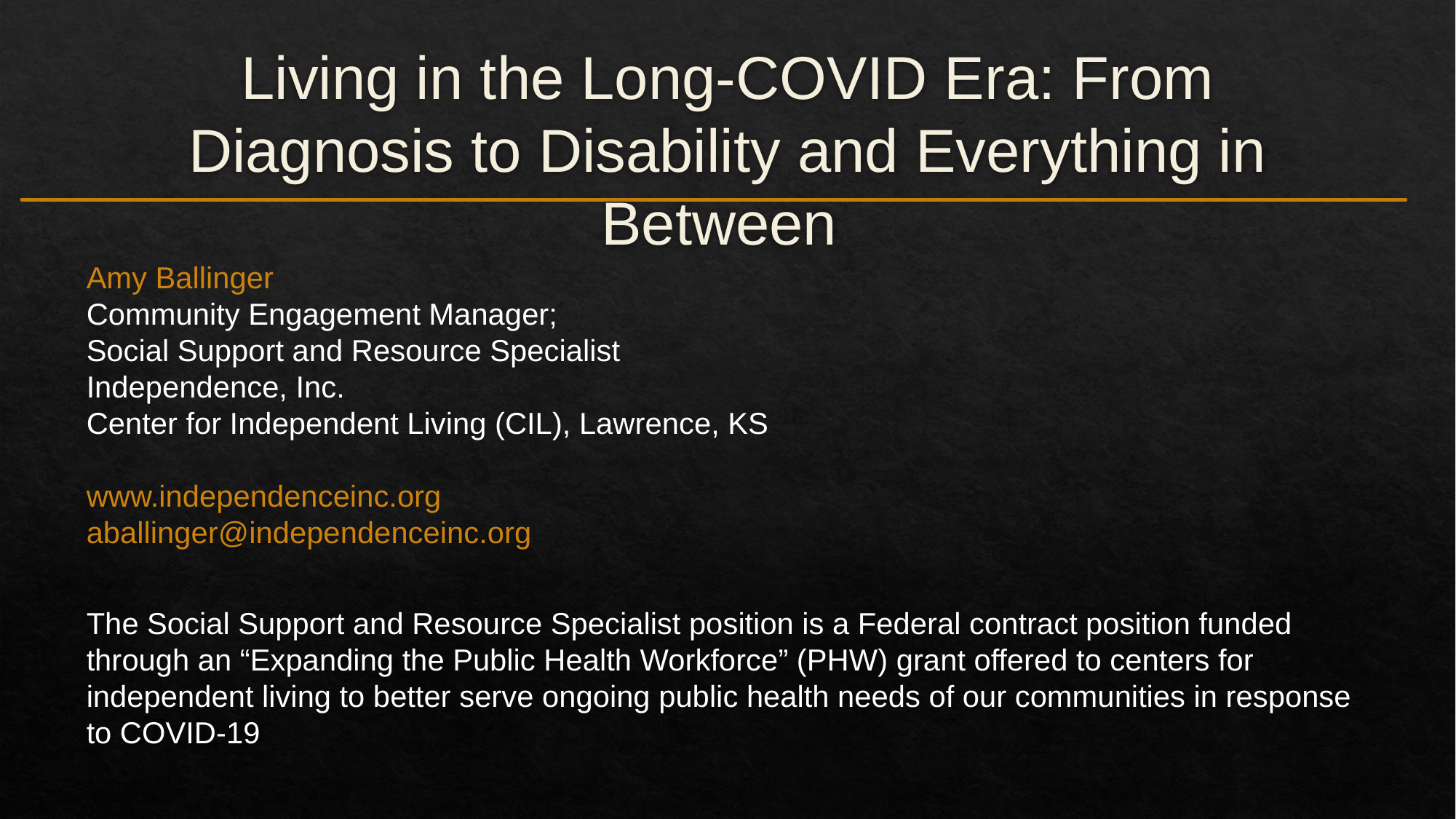

Living in the Long-COVID Era: From Diagnosis to Disability and Everything in Between
Amy Ballinger
Community Engagement Manager;
Social Support and Resource Specialist
Independence, Inc.
Center for Independent Living (CIL), Lawrence, KS

www.independenceinc.org
aballinger@independenceinc.org

The Social Support and Resource Specialist position is a Federal contract position funded through an “Expanding the Public Health Workforce” (PHW) grant offered to centers for independent living to better serve ongoing public health needs of our communities in response to COVID-19